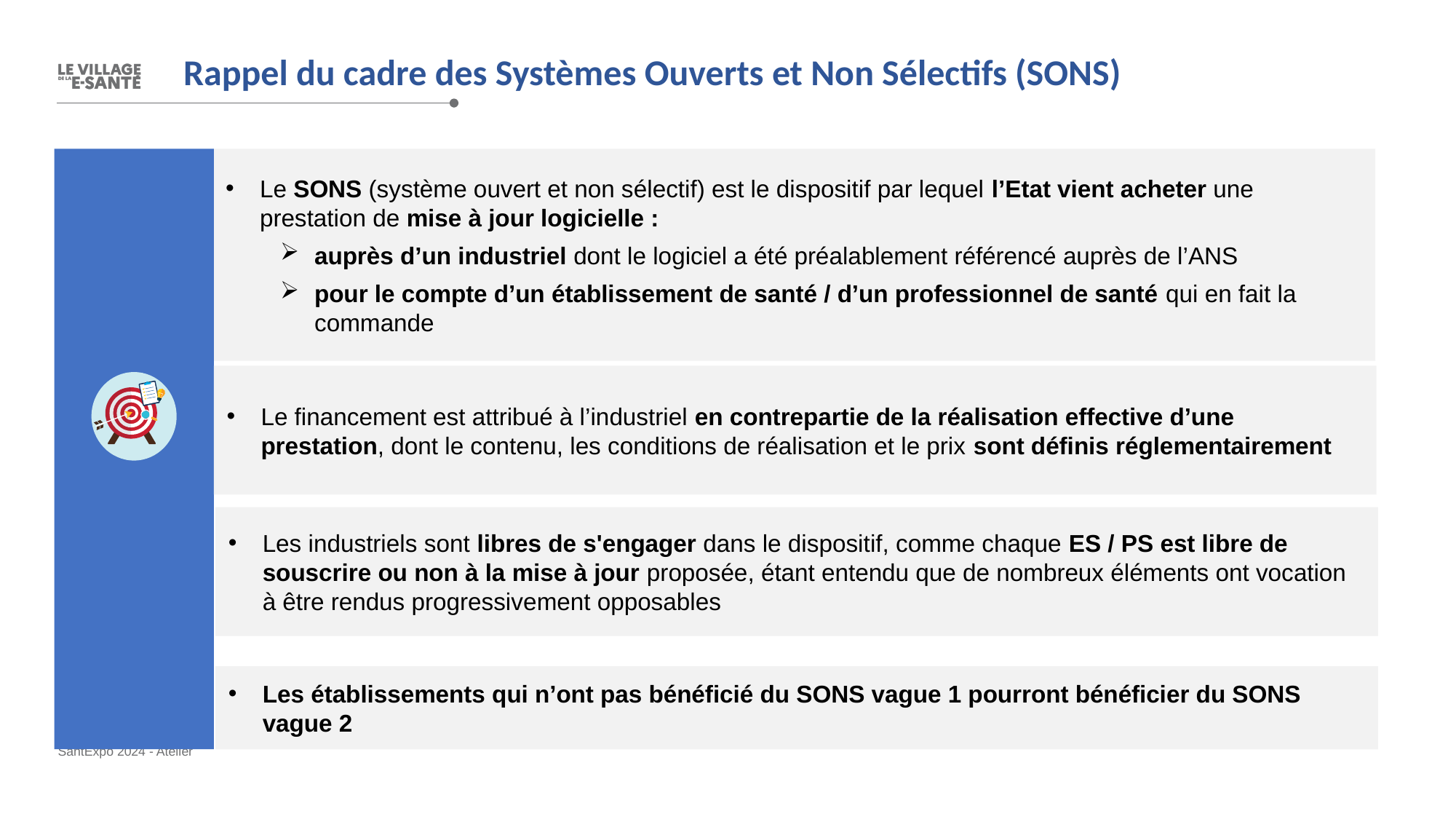

Rappel du cadre des Systèmes Ouverts et Non Sélectifs (SONS)

Le SONS (système ouvert et non sélectif) est le dispositif par lequel l’Etat vient acheter une prestation de mise à jour logicielle :
auprès d’un industriel dont le logiciel a été préalablement référencé auprès de l’ANS
pour le compte d’un établissement de santé / d’un professionnel de santé qui en fait la commande
Le financement est attribué à l’industriel en contrepartie de la réalisation effective d’une prestation, dont le contenu, les conditions de réalisation et le prix sont définis réglementairement

Les industriels sont libres de s'engager dans le dispositif, comme chaque ES / PS est libre de souscrire ou non à la mise à jour proposée, étant entendu que de nombreux éléments ont vocation à être rendus progressivement opposables
Les établissements qui n’ont pas bénéficié du SONS vague 1 pourront bénéficier du SONS vague 2